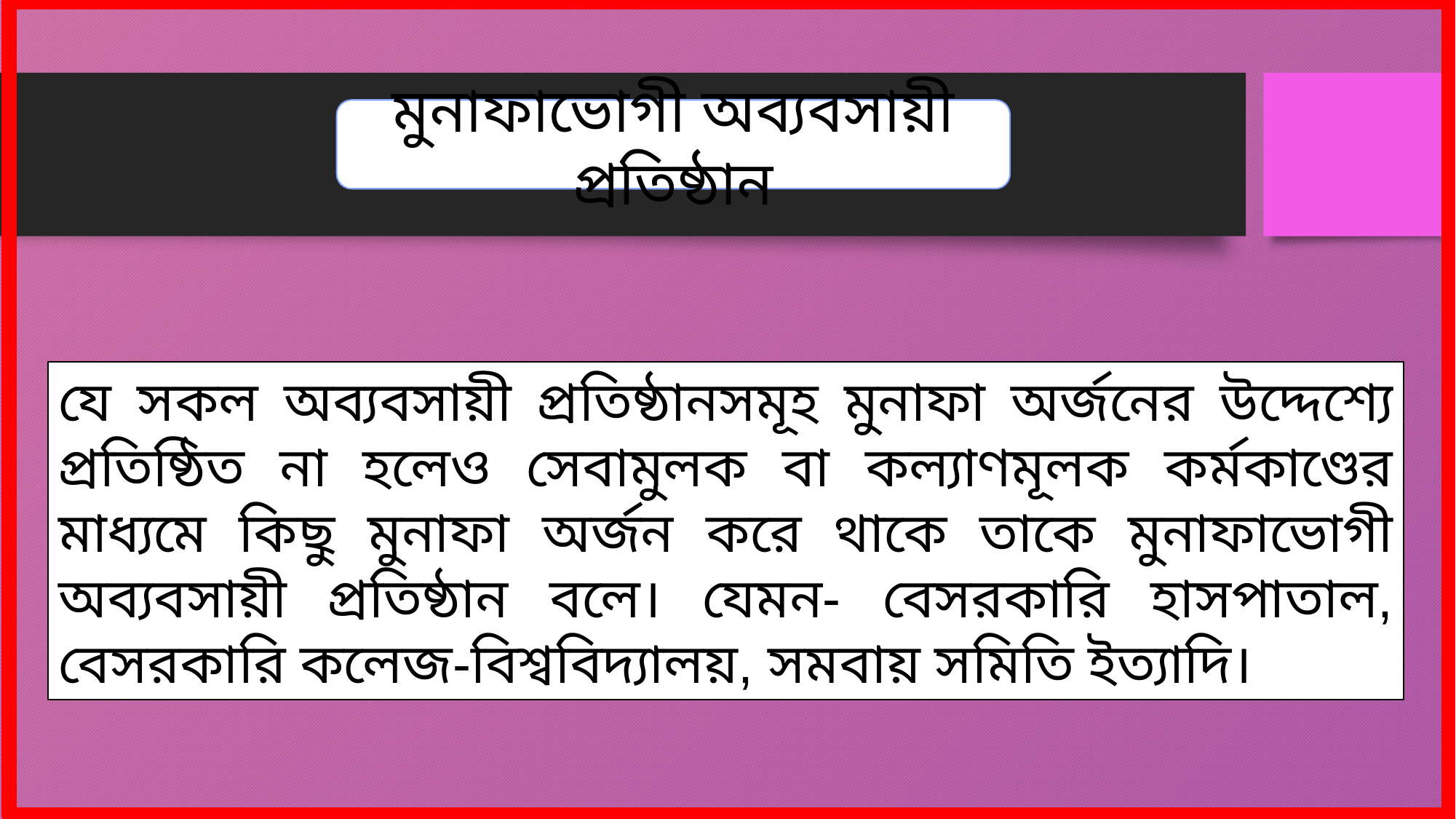

মুনাফাভোগী অব্যবসায়ী প্রতিষ্ঠান
যে সকল অব্যবসায়ী প্রতিষ্ঠানসমূহ মুনাফা অর্জনের উদ্দেশ্যে প্রতিষ্ঠিত না হলেও সেবামুলক বা কল্যাণমূলক কর্মকাণ্ডের মাধ্যমে কিছু মুনাফা অর্জন করে থাকে তাকে মুনাফাভোগী অব্যবসায়ী প্রতিষ্ঠান বলে। যেমন- বেসরকারি হাসপাতাল, বেসরকারি কলেজ-বিশ্ববিদ্যালয়, সমবায় সমিতি ইত্যাদি।